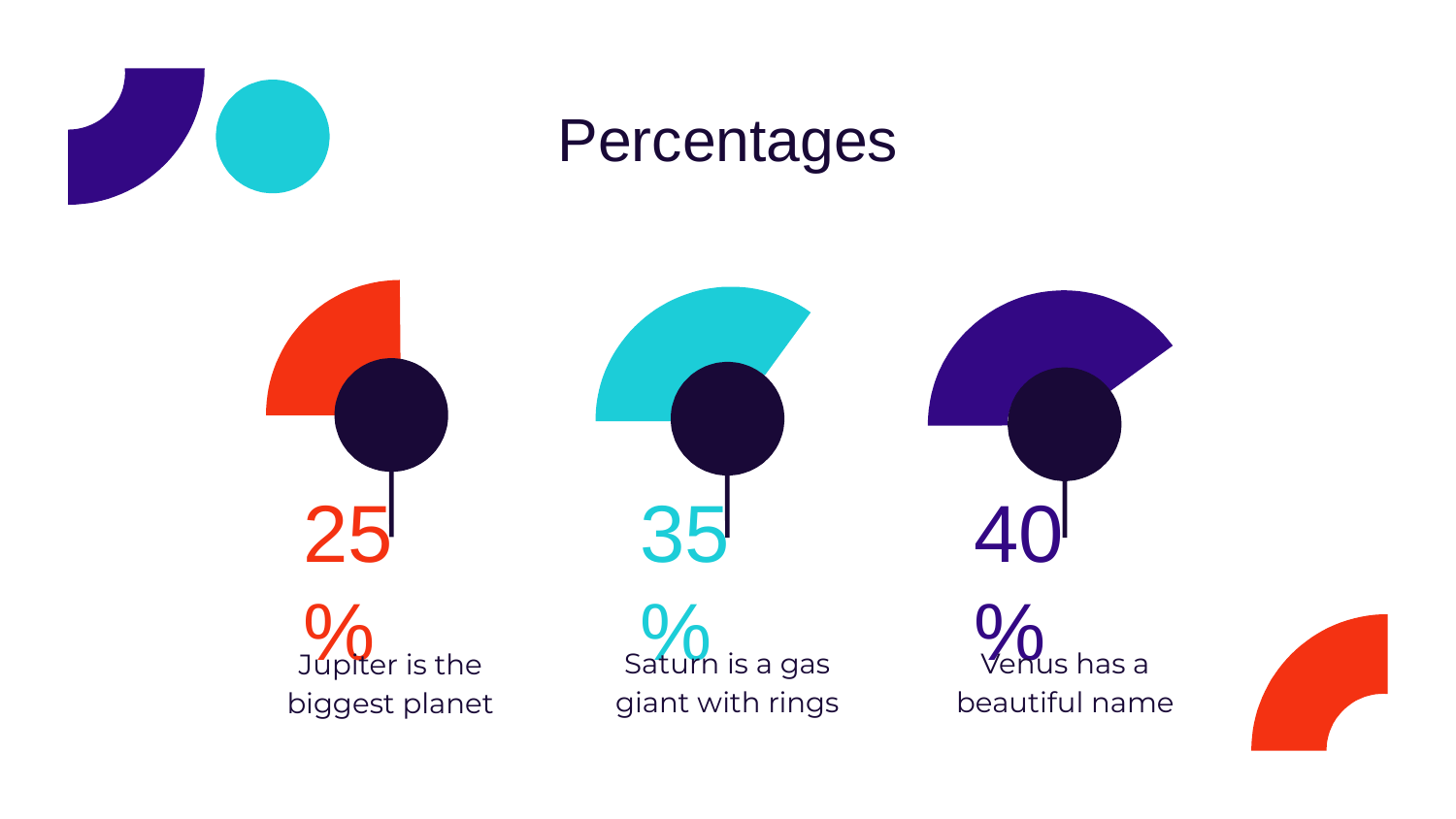

# Percentages

25 %
35 %
40 %
Saturn is a gas giant with rings
Venus has a beautiful name
Jupiter is the biggest planet